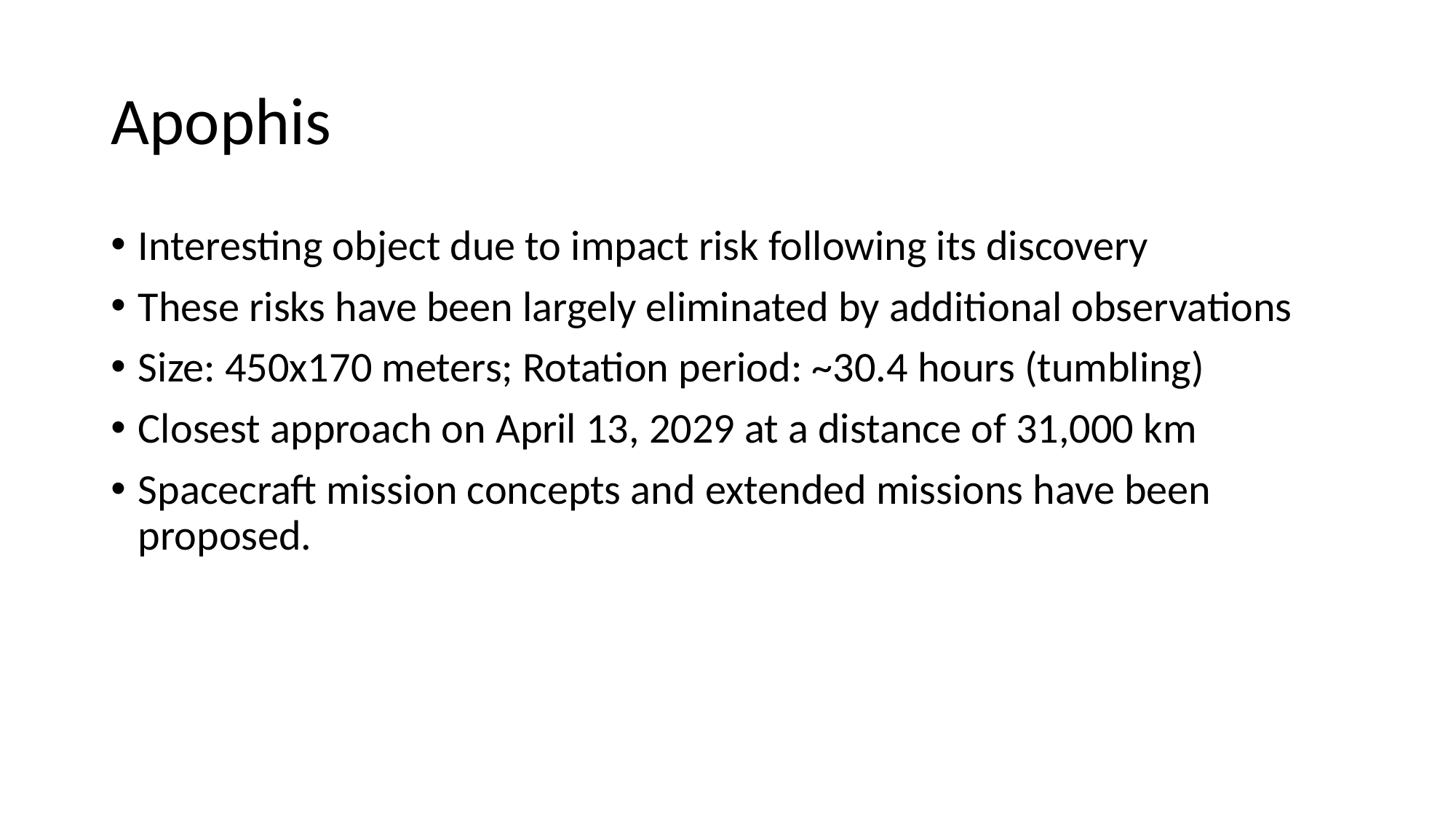

# Apophis
Interesting object due to impact risk following its discovery
These risks have been largely eliminated by additional observations
Size: 450x170 meters; Rotation period: ~30.4 hours (tumbling)
Closest approach on April 13, 2029 at a distance of 31,000 km
Spacecraft mission concepts and extended missions have been proposed.